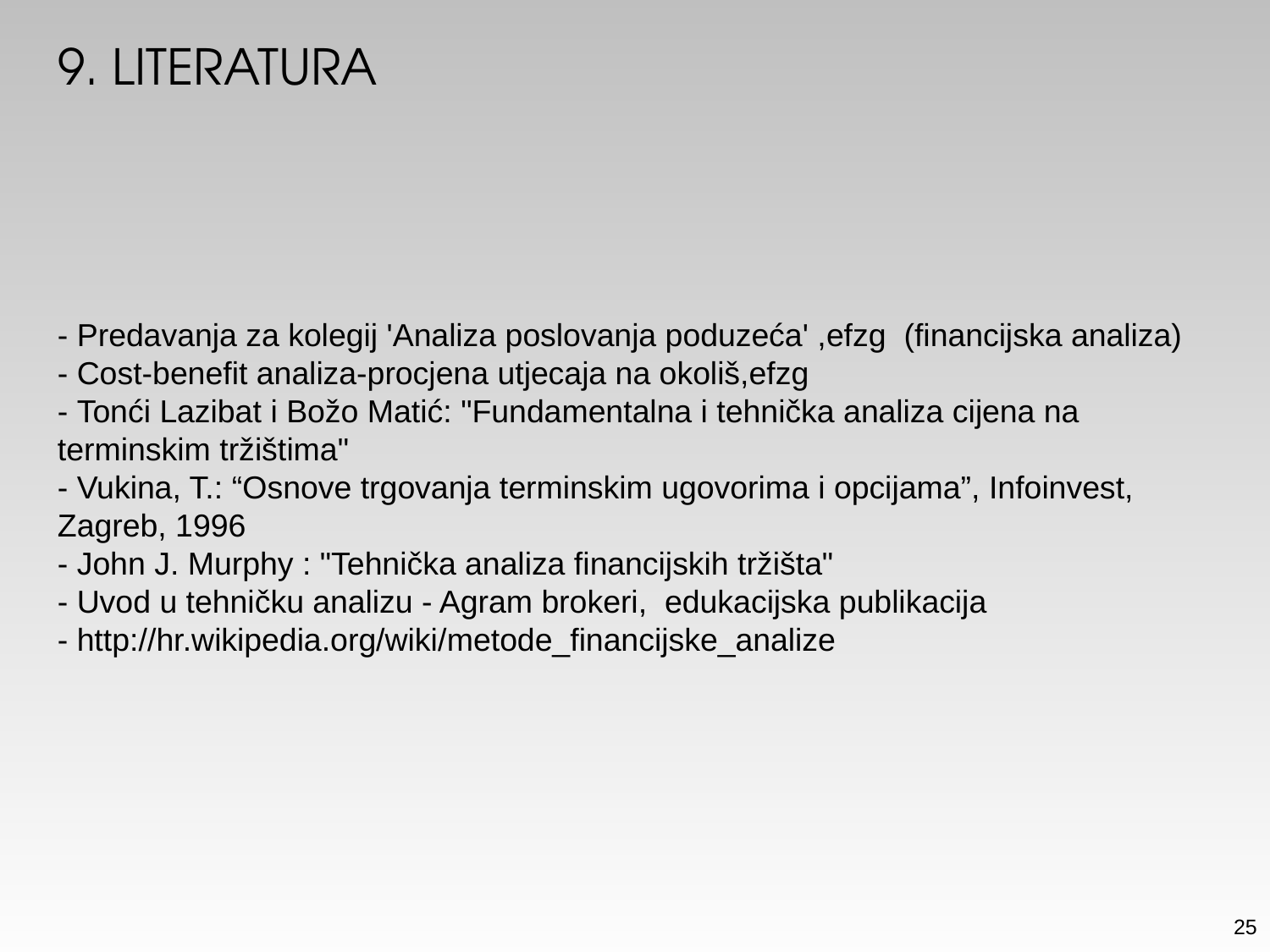

# 9. LITERATURA
- Predavanja za kolegij 'Analiza poslovanja poduzeća' ,efzg  (financijska analiza)
- Cost-benefit analiza-procjena utjecaja na okoliš,efzg
- Tonći Lazibat i Božo Matić: "Fundamentalna i tehnička analiza cijena na terminskim tržištima"
- Vukina, T.: “Osnove trgovanja terminskim ugovorima i opcijama”, Infoinvest, Zagreb, 1996
- John J. Murphy : "Tehnička analiza financijskih tržišta"
- Uvod u tehničku analizu - Agram brokeri,  edukacijska publikacija
- http://hr.wikipedia.org/wiki/metode_financijske_analize

25